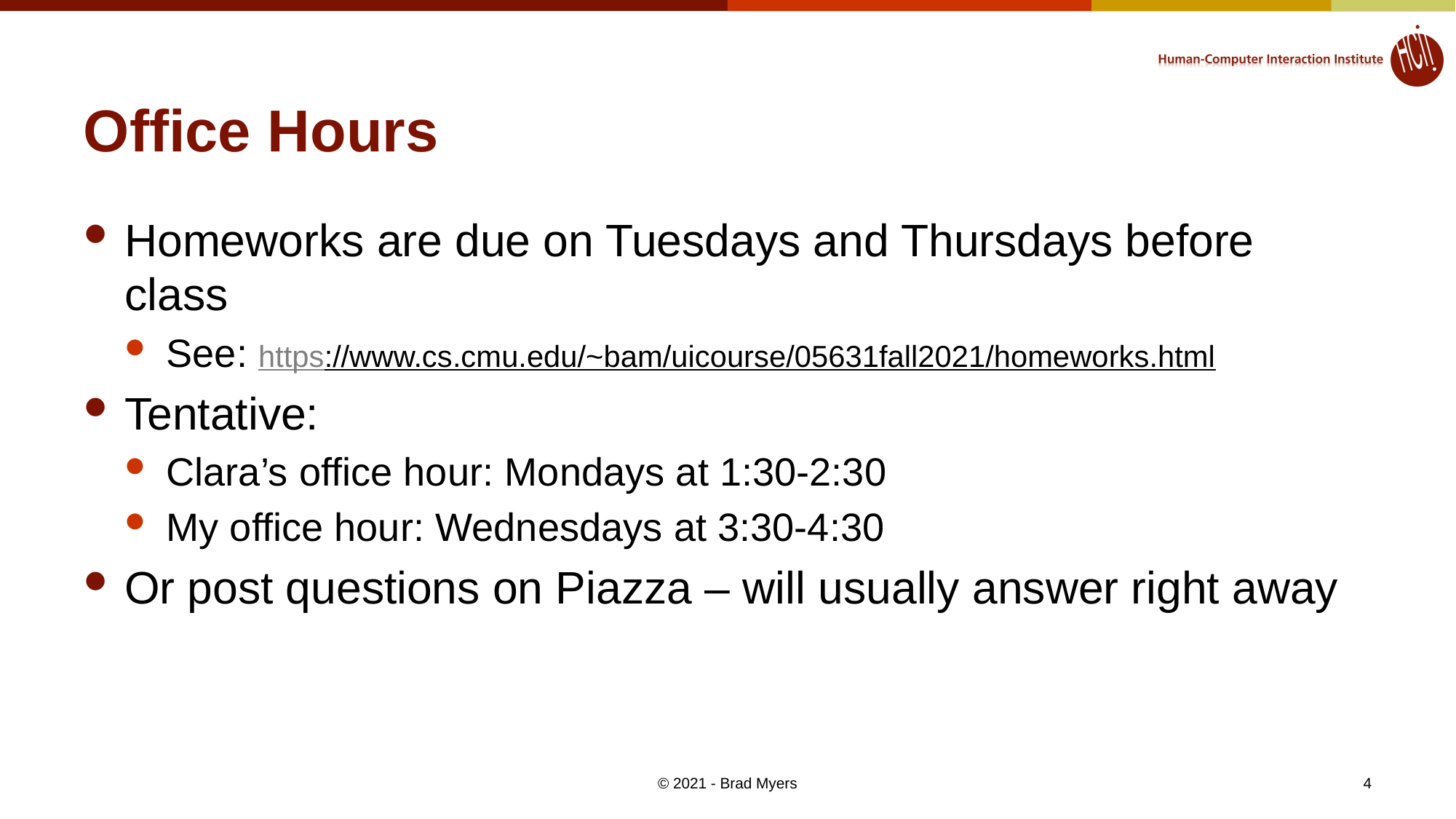

# Office Hours
Homeworks are due on Tuesdays and Thursdays before class
See: https://www.cs.cmu.edu/~bam/uicourse/05631fall2021/homeworks.html
Tentative:
Clara’s office hour: Mondays at 1:30-2:30
My office hour: Wednesdays at 3:30-4:30
Or post questions on Piazza – will usually answer right away
© 2021 - Brad Myers
4